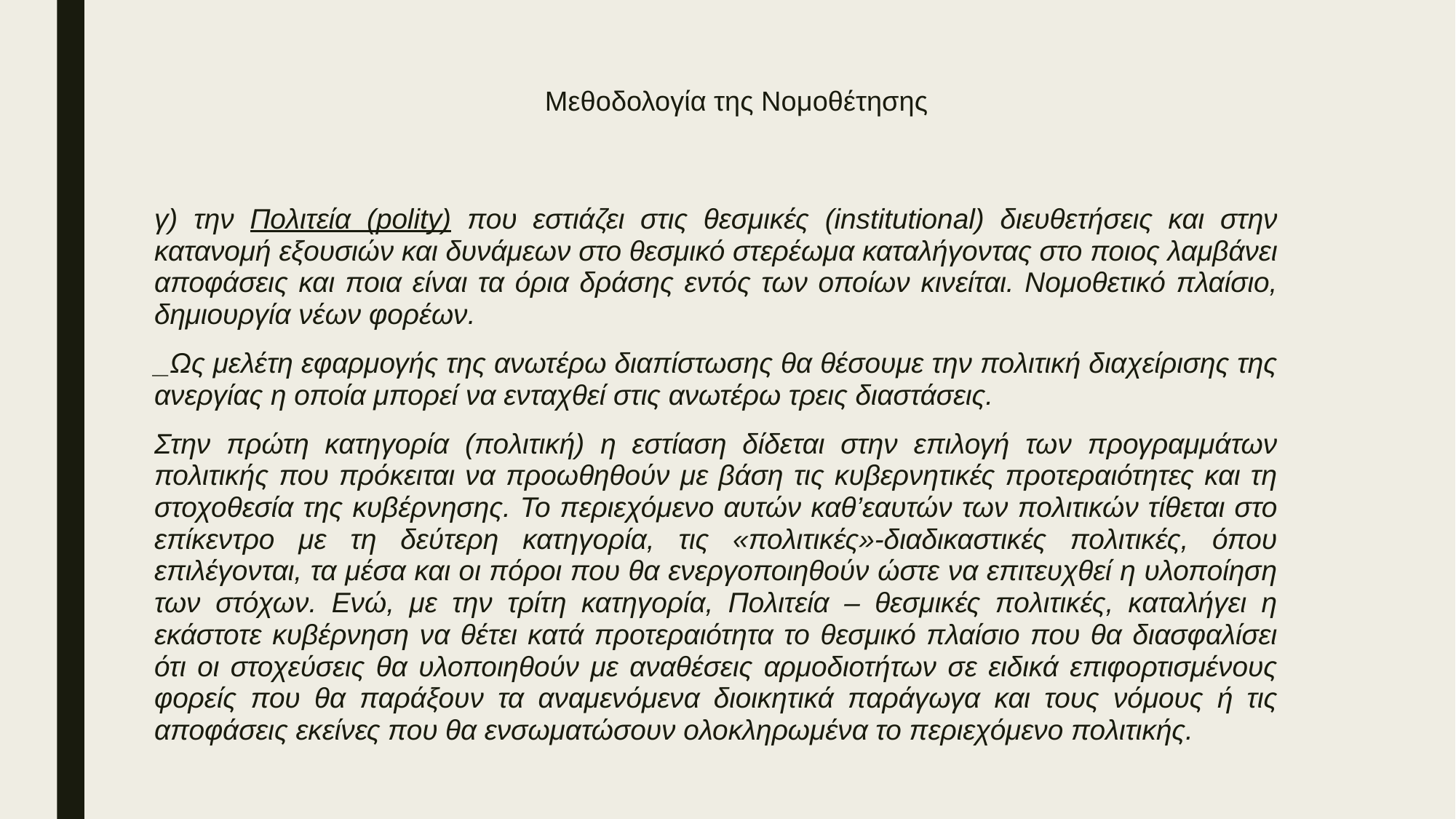

# Μεθοδολογία της Νομοθέτησης
γ) την Πολιτεία (polity) που εστιάζει στις θεσμικές (institutional) διευθετήσεις και στην κατανομή εξουσιών και δυνάμεων στο θεσμικό στερέωμα καταλήγοντας στο ποιος λαμβάνει αποφάσεις και ποια είναι τα όρια δράσης εντός των οποίων κινείται. Νομοθετικό πλαίσιο, δημιουργία νέων φορέων.
_Ως μελέτη εφαρμογής της ανωτέρω διαπίστωσης θα θέσουμε την πολιτική διαχείρισης της ανεργίας η οποία μπορεί να ενταχθεί στις ανωτέρω τρεις διαστάσεις.
Στην πρώτη κατηγορία (πολιτική) η εστίαση δίδεται στην επιλογή των προγραμμάτων πολιτικής που πρόκειται να προωθηθούν με βάση τις κυβερνητικές προτεραιότητες και τη στοχοθεσία της κυβέρνησης. Το περιεχόμενο αυτών καθ’εαυτών των πολιτικών τίθεται στο επίκεντρο με τη δεύτερη κατηγορία, τις «πολιτικές»-διαδικαστικές πολιτικές, όπου επιλέγονται, τα μέσα και οι πόροι που θα ενεργοποιηθούν ώστε να επιτευχθεί η υλοποίηση των στόχων. Ενώ, με την τρίτη κατηγορία, Πολιτεία – θεσμικές πολιτικές, καταλήγει η εκάστοτε κυβέρνηση να θέτει κατά προτεραιότητα το θεσμικό πλαίσιο που θα διασφαλίσει ότι οι στοχεύσεις θα υλοποιηθούν με αναθέσεις αρμοδιοτήτων σε ειδικά επιφορτισμένους φορείς που θα παράξουν τα αναμενόμενα διοικητικά παράγωγα και τους νόμους ή τις αποφάσεις εκείνες που θα ενσωματώσουν ολοκληρωμένα το περιεχόμενο πολιτικής.